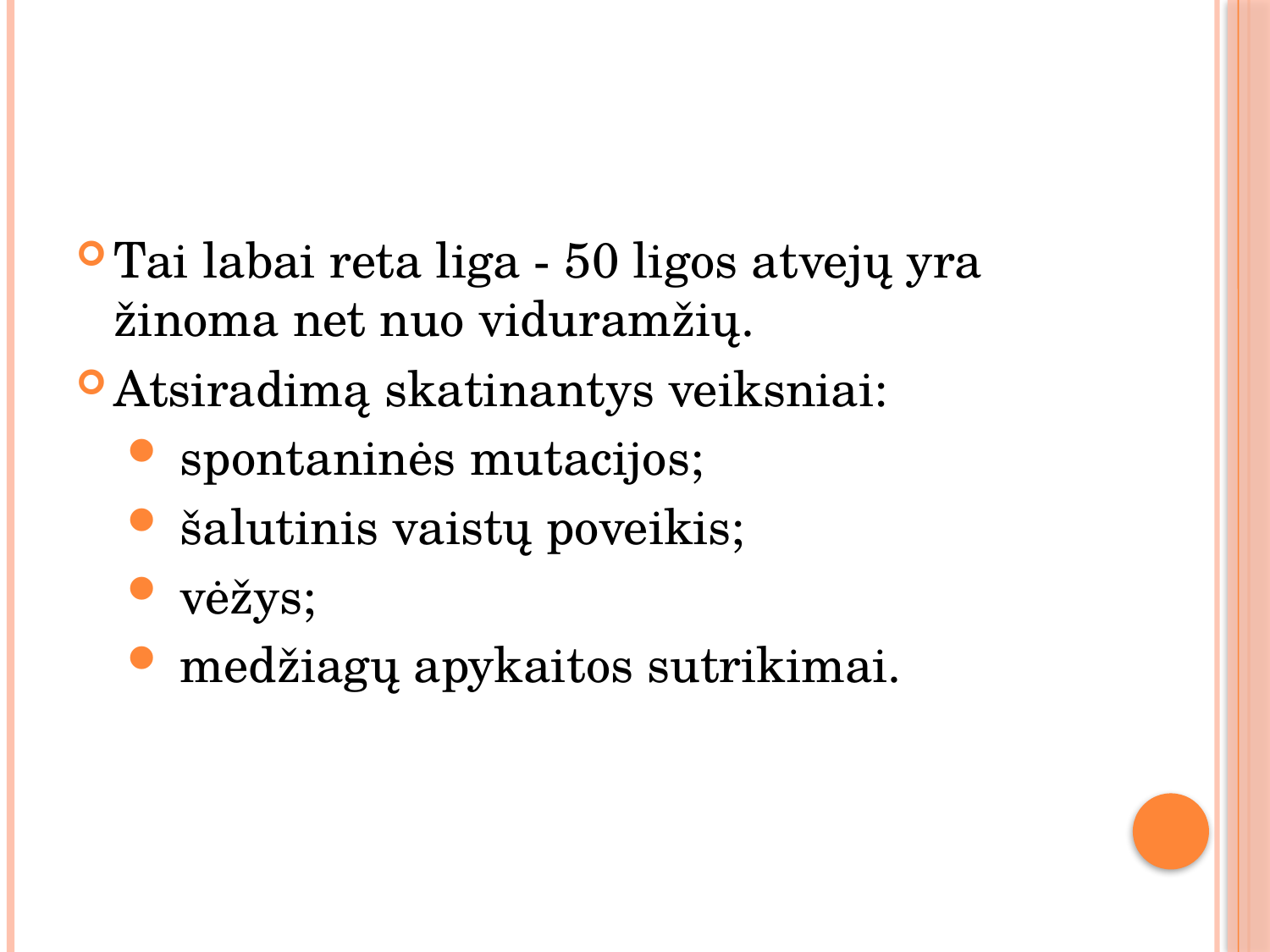

Tai labai reta liga - 50 ligos atvejų yra žinoma net nuo viduramžių.
Atsiradimą skatinantys veiksniai:
 spontaninės mutacijos;
 šalutinis vaistų poveikis;
 vėžys;
 medžiagų apykaitos sutrikimai.